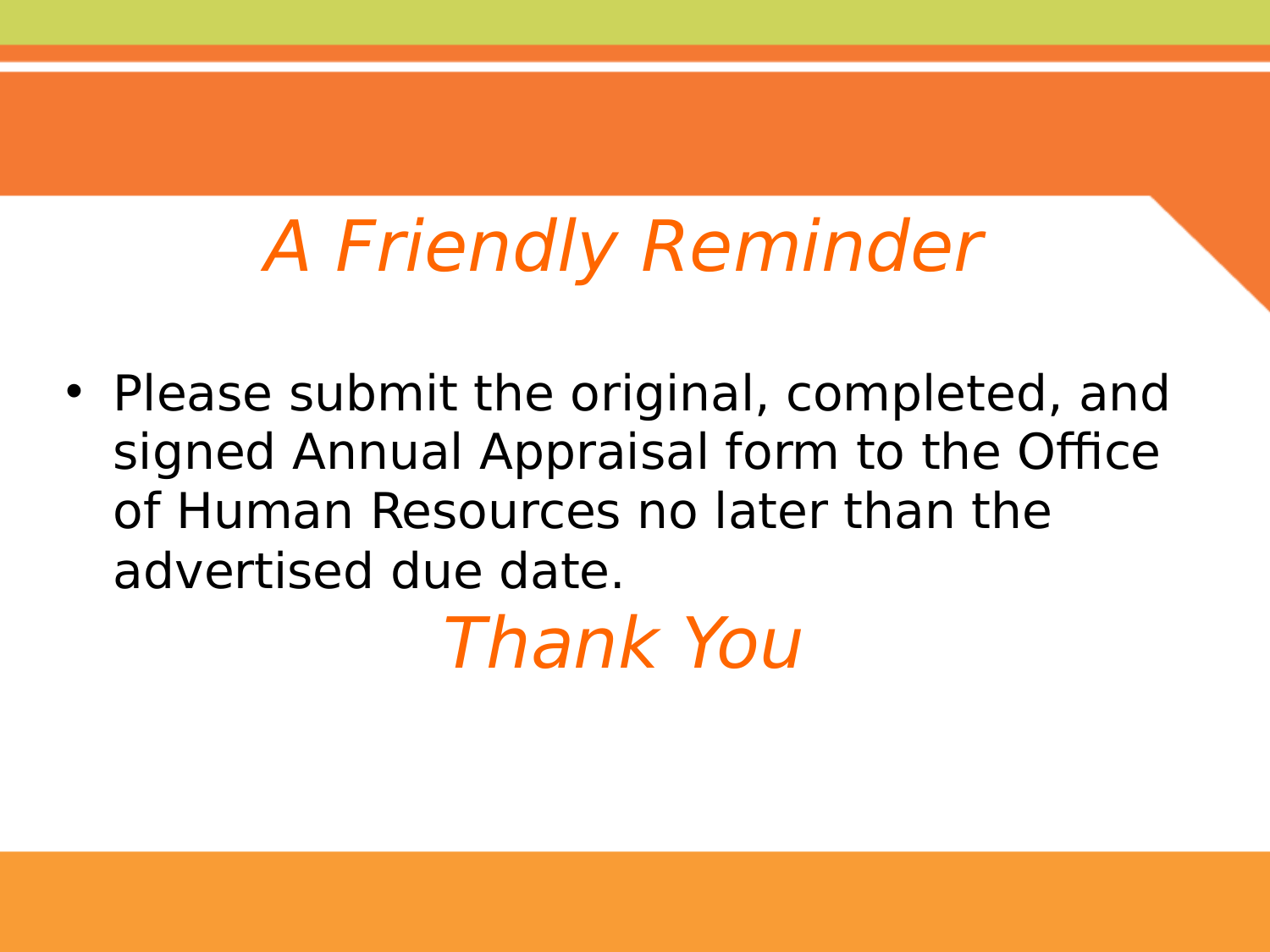

# A Friendly Reminder

Please submit the original, completed, and signed Annual Appraisal form to the Office of Human Resources no later than the advertised due date.
Thank You